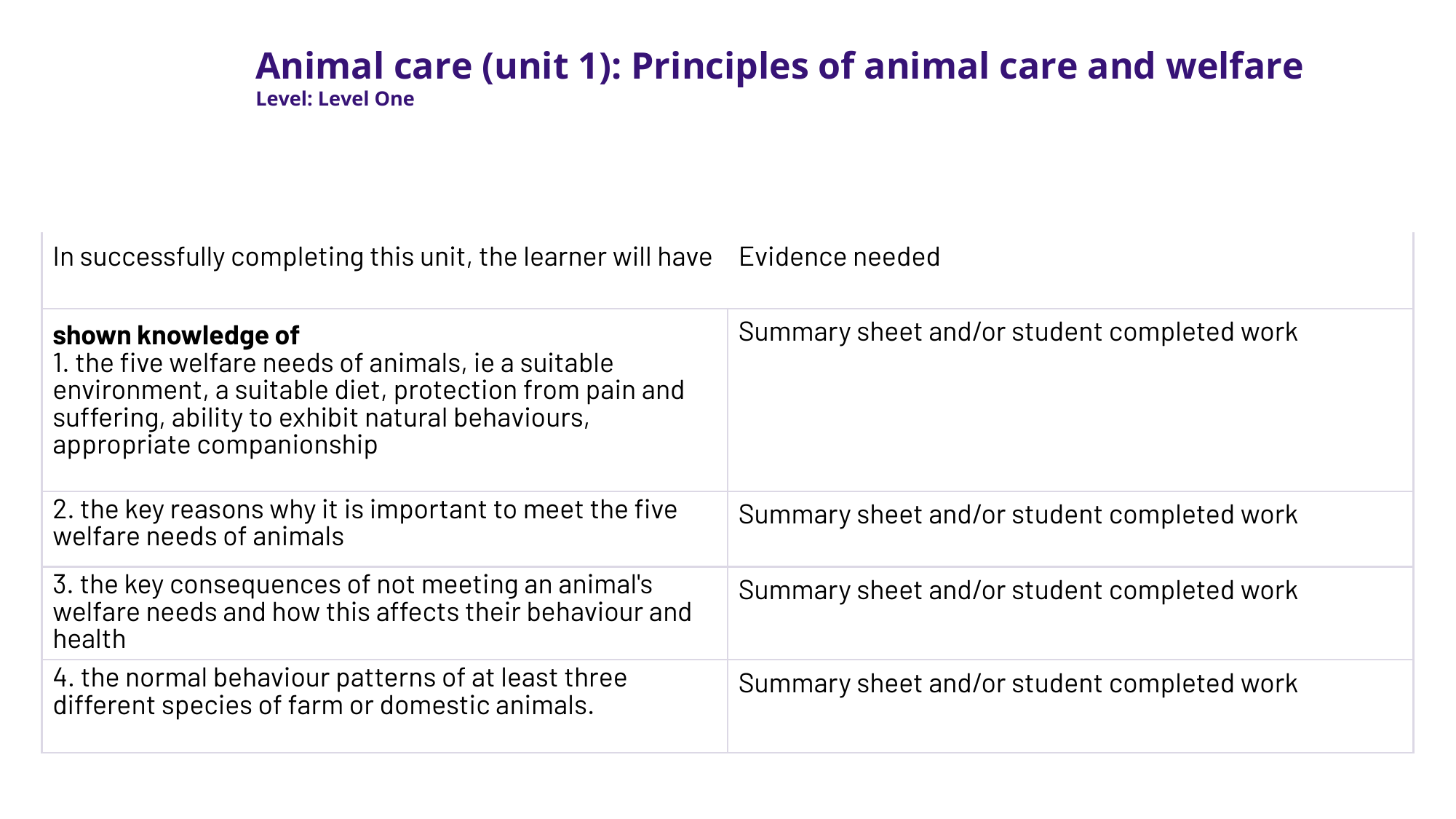

Animal care (unit 1): Principles of animal care and welfare
Level: Level One

| In successfully completing this unit, the learner will have | Evidence needed |
| --- | --- |
| shown knowledge of 1. the five welfare needs of animals, ie a suitable environment, a suitable diet, protection from pain and suffering, ability to exhibit natural behaviours, appropriate companionship | Summary sheet and/or student completed work |
| 2. the key reasons why it is important to meet the five welfare needs of animals | Summary sheet and/or student completed work |
| 3. the key consequences of not meeting an animal's welfare needs and how this affects their behaviour and health | Summary sheet and/or student completed work |
| 4. the normal behaviour patterns of at least three different species of farm or domestic animals. | Summary sheet and/or student completed work |